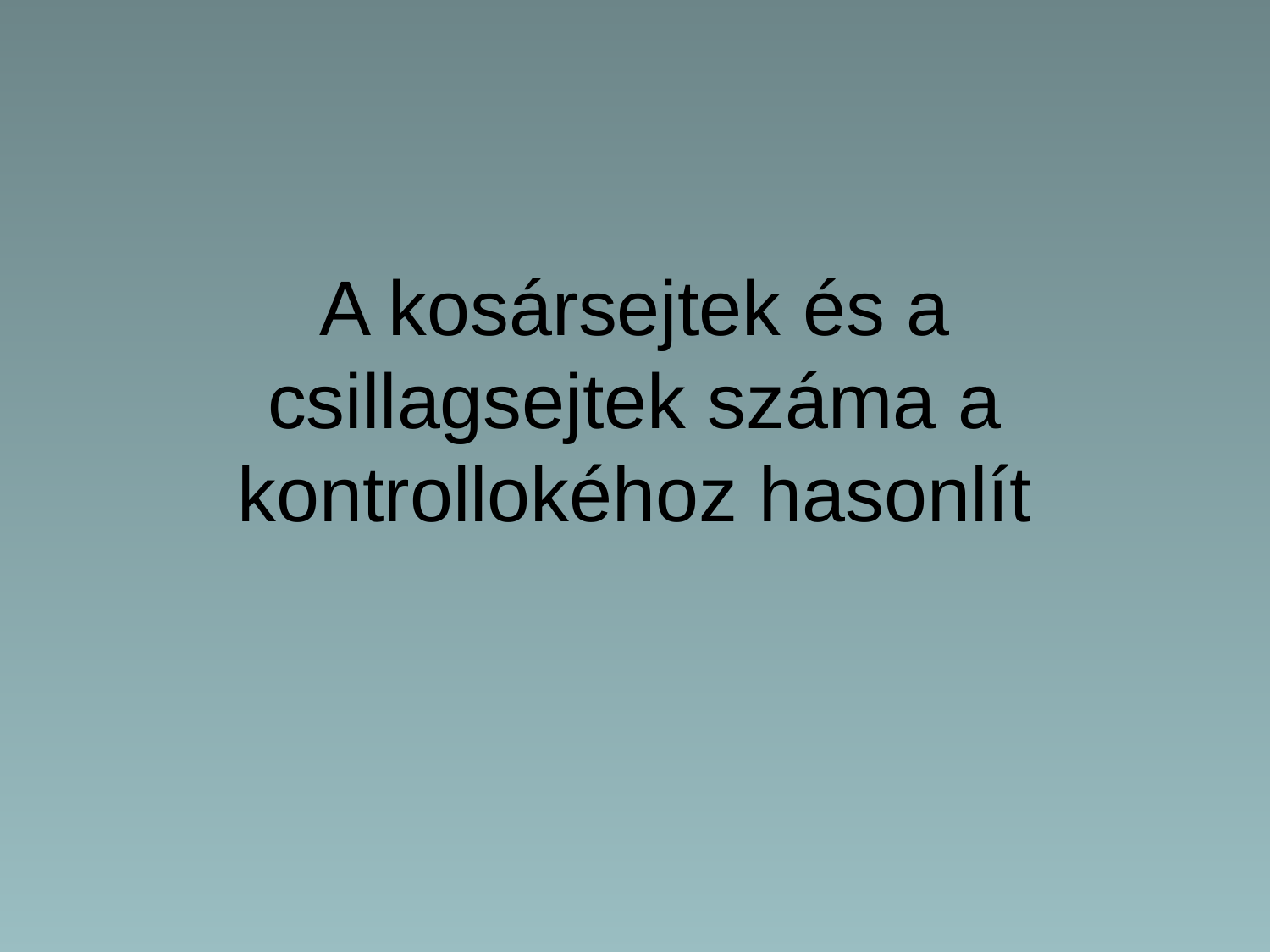

# A kosársejtek és a csillagsejtek száma a kontrollokéhoz hasonlít